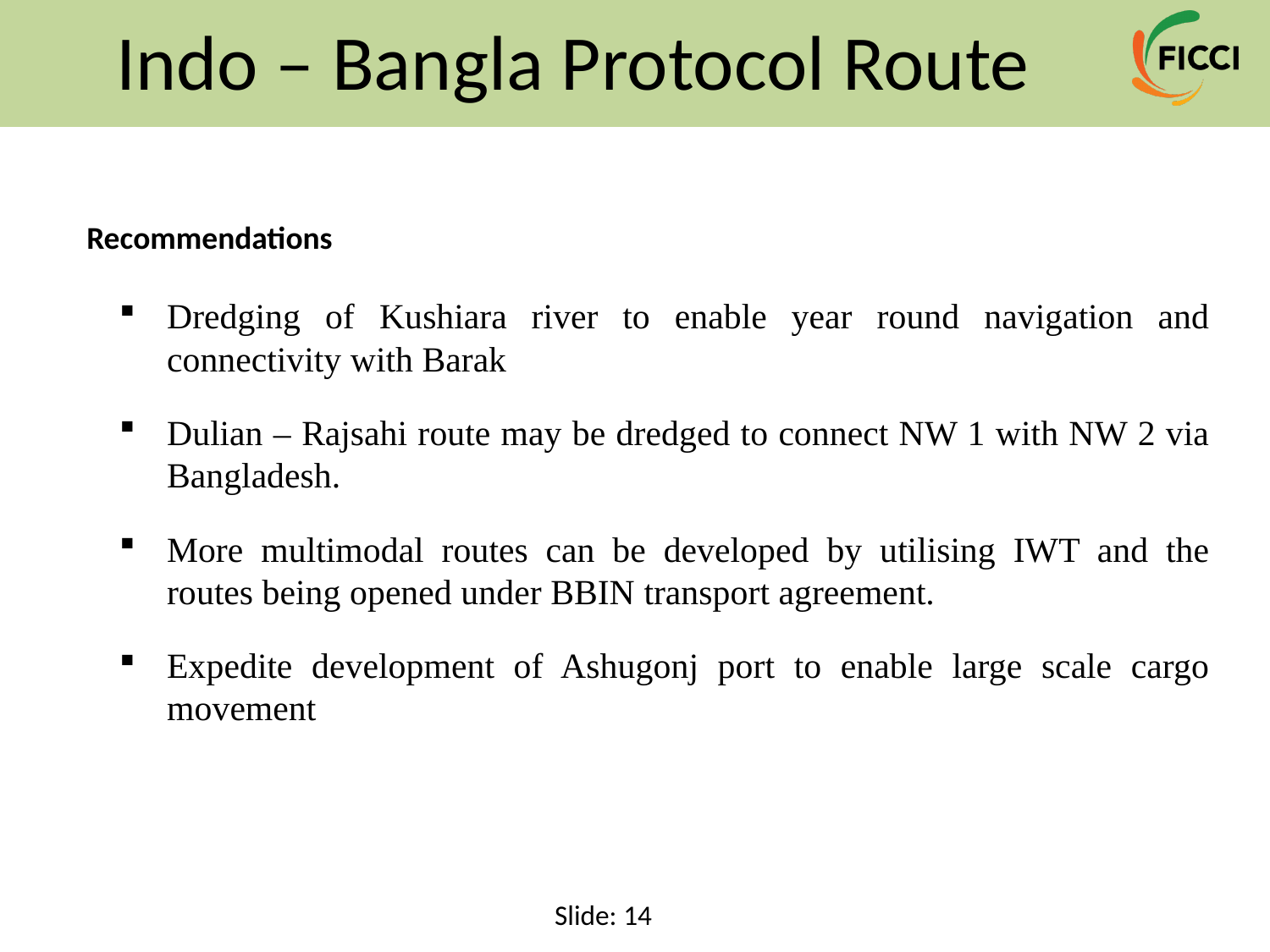

# Indo – Bangla Protocol Route
Recommendations

Dredging of Kushiara river to enable year round navigation and connectivity with Barak
Dulian – Rajsahi route may be dredged to connect NW 1 with NW 2 via Bangladesh.
More multimodal routes can be developed by utilising IWT and the routes being opened under BBIN transport agreement.
Expedite development of Ashugonj port to enable large scale cargo movement
14